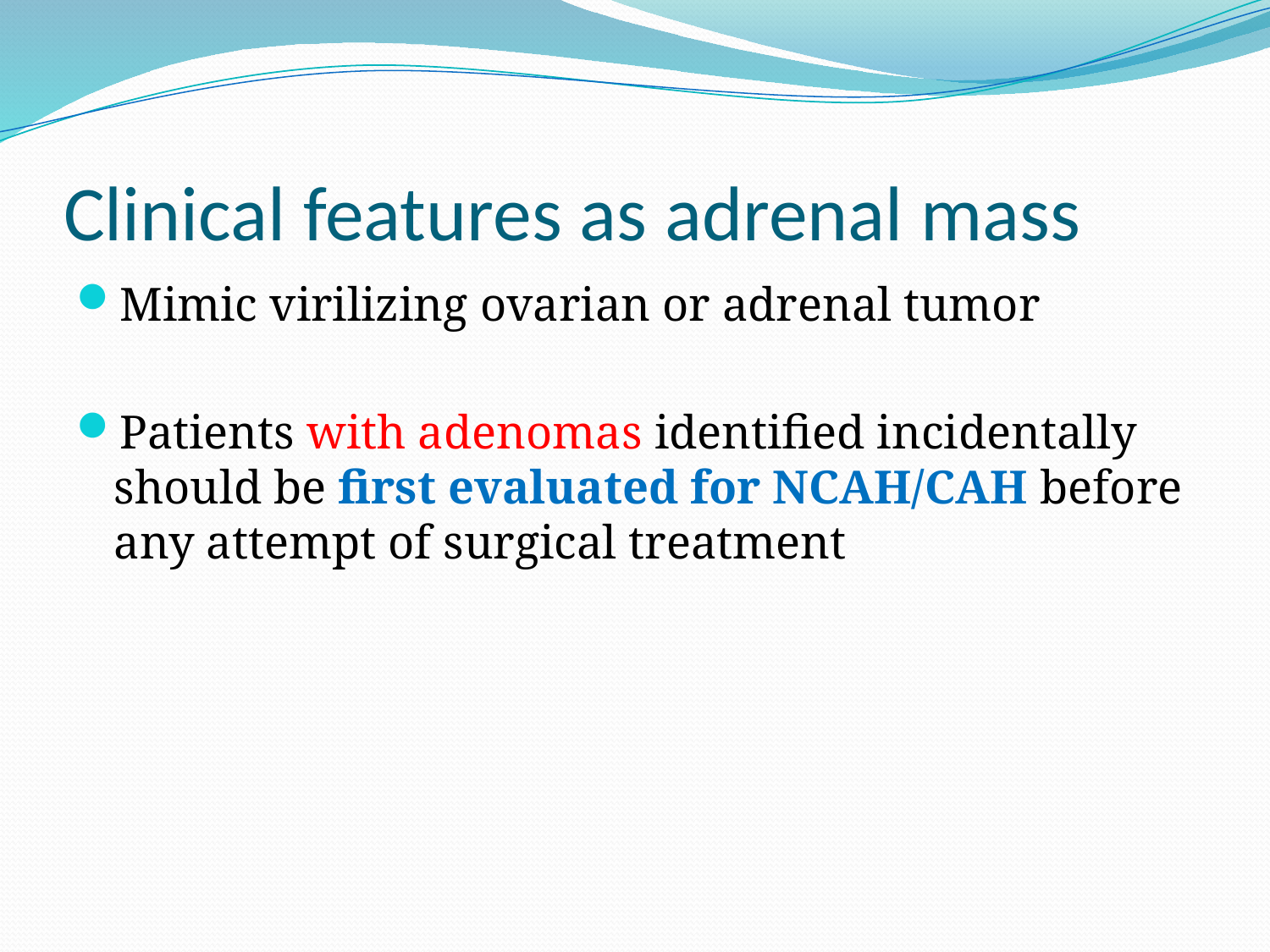

# Clinical features as adrenal mass
Mimic virilizing ovarian or adrenal tumor

Patients with adenomas identified incidentally should be first evaluated for NCAH/CAH before any attempt of surgical treatment